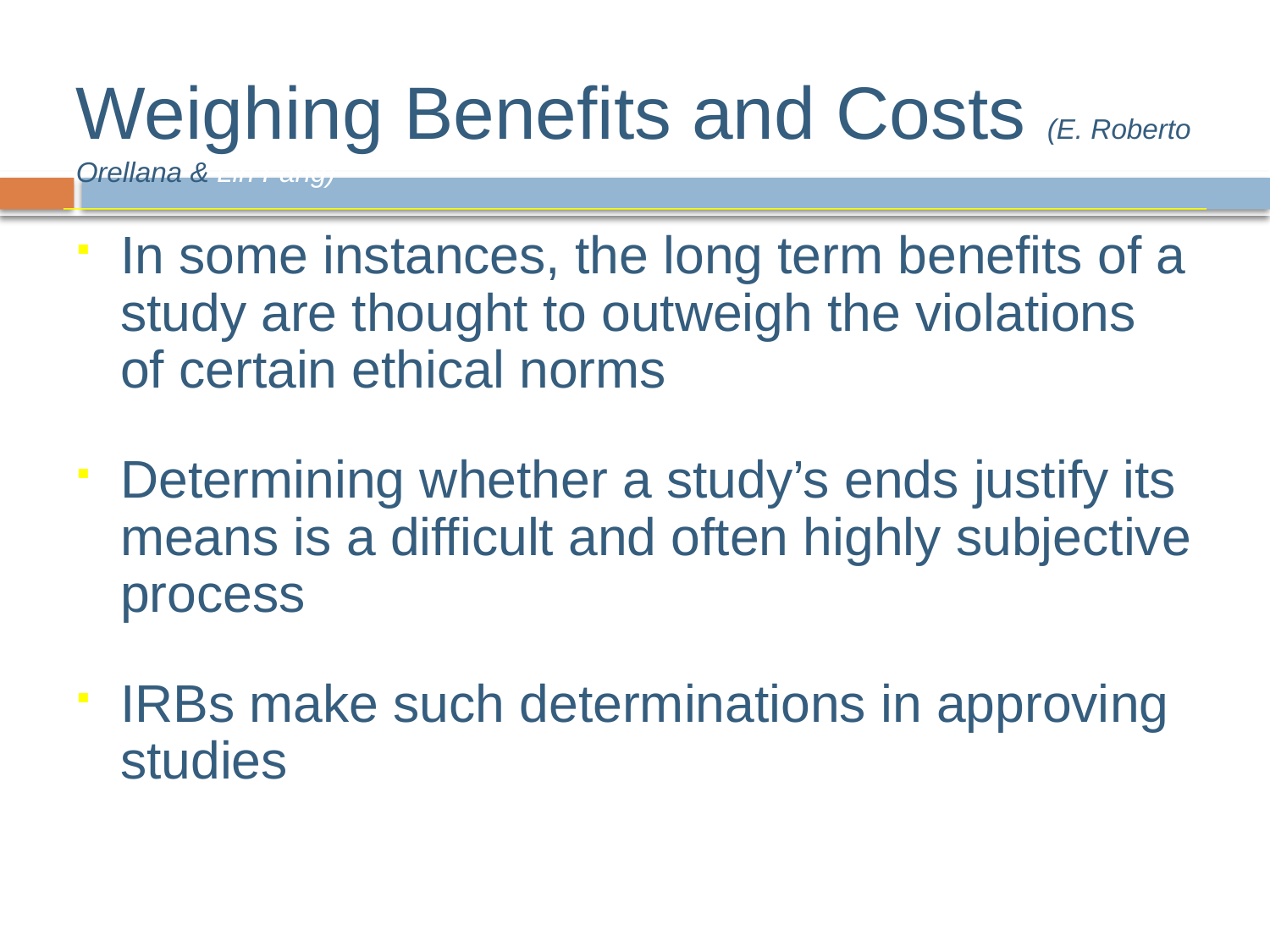

# Weighing Benefits and Costs (E. Roberto Orellana & Lin Fang)

In some instances, the long term benefits of a study are thought to outweigh the violations of certain ethical norms
Determining whether a study’s ends justify its means is a difficult and often highly subjective process
IRBs make such determinations in approving studies